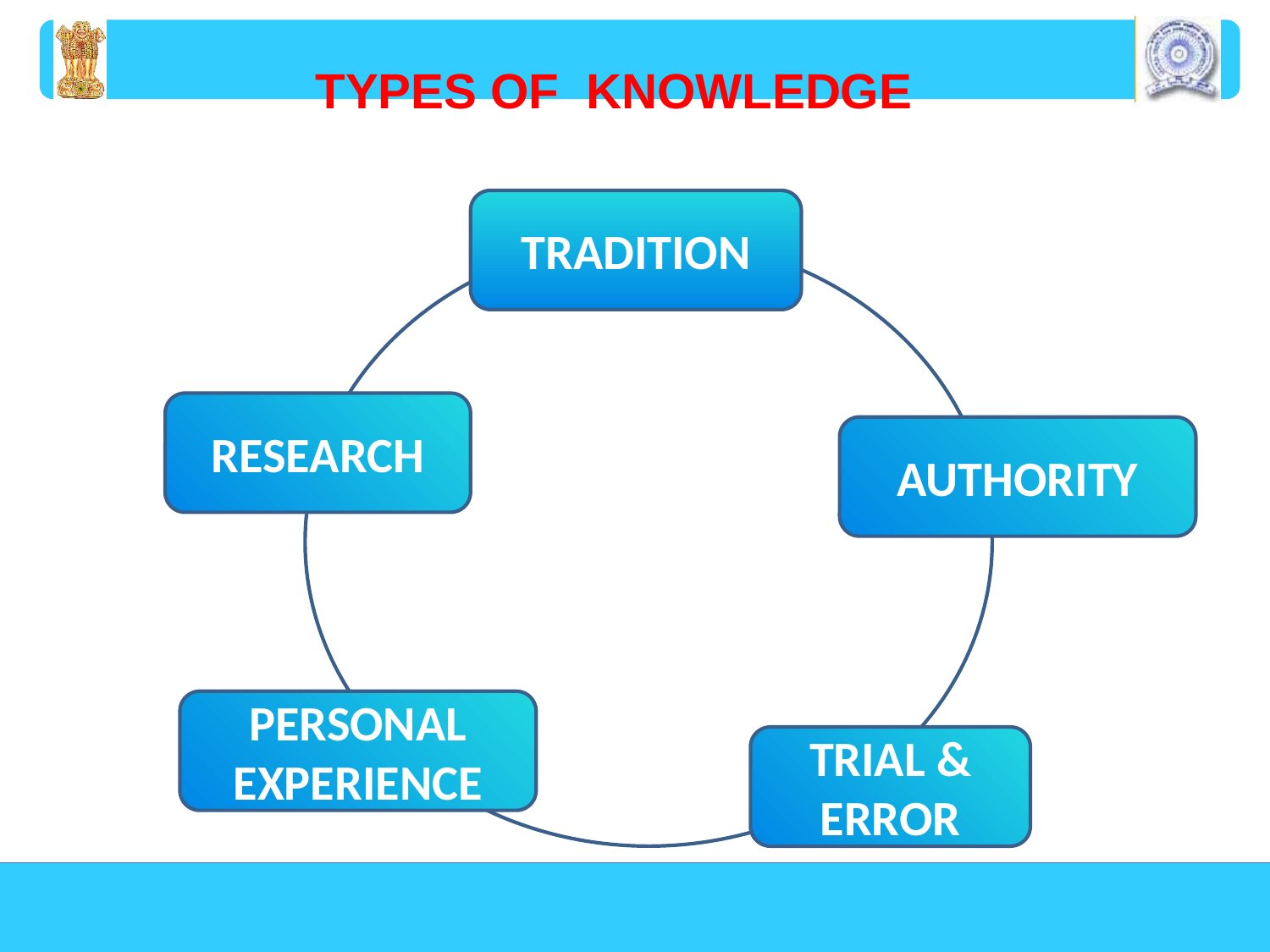

TYPES OF  KNOWLEDGE
TRADITION

RESEARCH
AUTHORITY
PERSONAL EXPERIENCE
TRIAL & ERROR